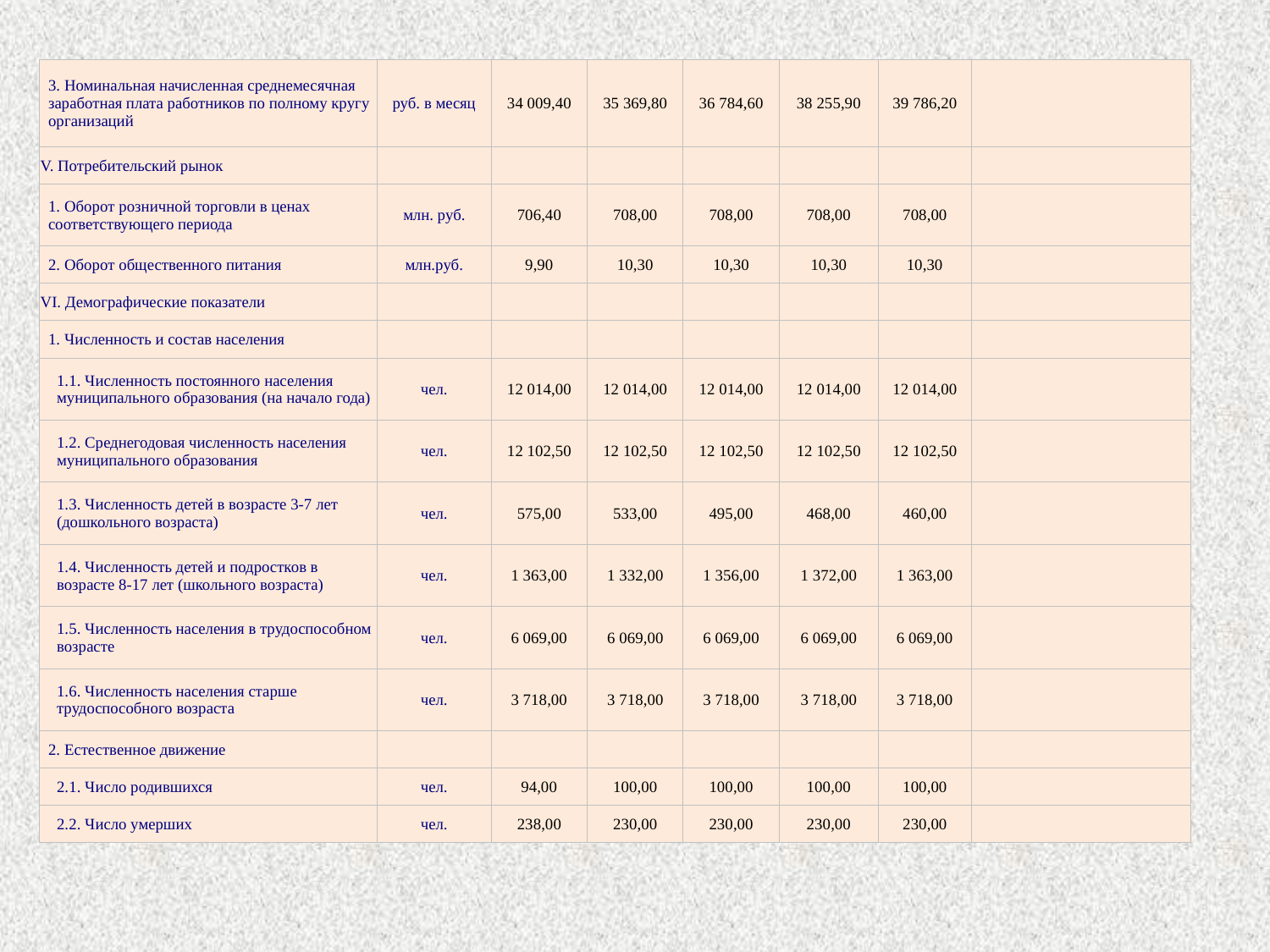

| 3. Номинальная начисленная среднемесячная заработная плата работников по полному кругу организаций | руб. в месяц | 34 009,40 | 35 369,80 | 36 784,60 | 38 255,90 | 39 786,20 |  |
| --- | --- | --- | --- | --- | --- | --- | --- |
| V. Потребительский рынок |  |  |  |  |  |  |  |
| 1. Оборот розничной торговли в ценах соответствующего периода | млн. руб. | 706,40 | 708,00 | 708,00 | 708,00 | 708,00 |  |
| 2. Оборот общественного питания | млн.руб. | 9,90 | 10,30 | 10,30 | 10,30 | 10,30 |  |
| VI. Демографические показатели |  |  |  |  |  |  |  |
| 1. Численность и состав населения |  |  |  |  |  |  |  |
| 1.1. Численность постоянного населения муниципального образования (на начало года) | чел. | 12 014,00 | 12 014,00 | 12 014,00 | 12 014,00 | 12 014,00 |  |
| 1.2. Среднегодовая численность населения муниципального образования | чел. | 12 102,50 | 12 102,50 | 12 102,50 | 12 102,50 | 12 102,50 |  |
| 1.3. Численность детей в возрасте 3-7 лет (дошкольного возраста) | чел. | 575,00 | 533,00 | 495,00 | 468,00 | 460,00 |  |
| 1.4. Численность детей и подростков в возрасте 8-17 лет (школьного возраста) | чел. | 1 363,00 | 1 332,00 | 1 356,00 | 1 372,00 | 1 363,00 |  |
| 1.5. Численность населения в трудоспособном возрасте | чел. | 6 069,00 | 6 069,00 | 6 069,00 | 6 069,00 | 6 069,00 |  |
| 1.6. Численность населения старше трудоспособного возраста | чел. | 3 718,00 | 3 718,00 | 3 718,00 | 3 718,00 | 3 718,00 |  |
| 2. Естественное движение |  |  |  |  |  |  |  |
| 2.1. Число родившихся | чел. | 94,00 | 100,00 | 100,00 | 100,00 | 100,00 |  |
| 2.2. Число умерших | чел. | 238,00 | 230,00 | 230,00 | 230,00 | 230,00 |  |